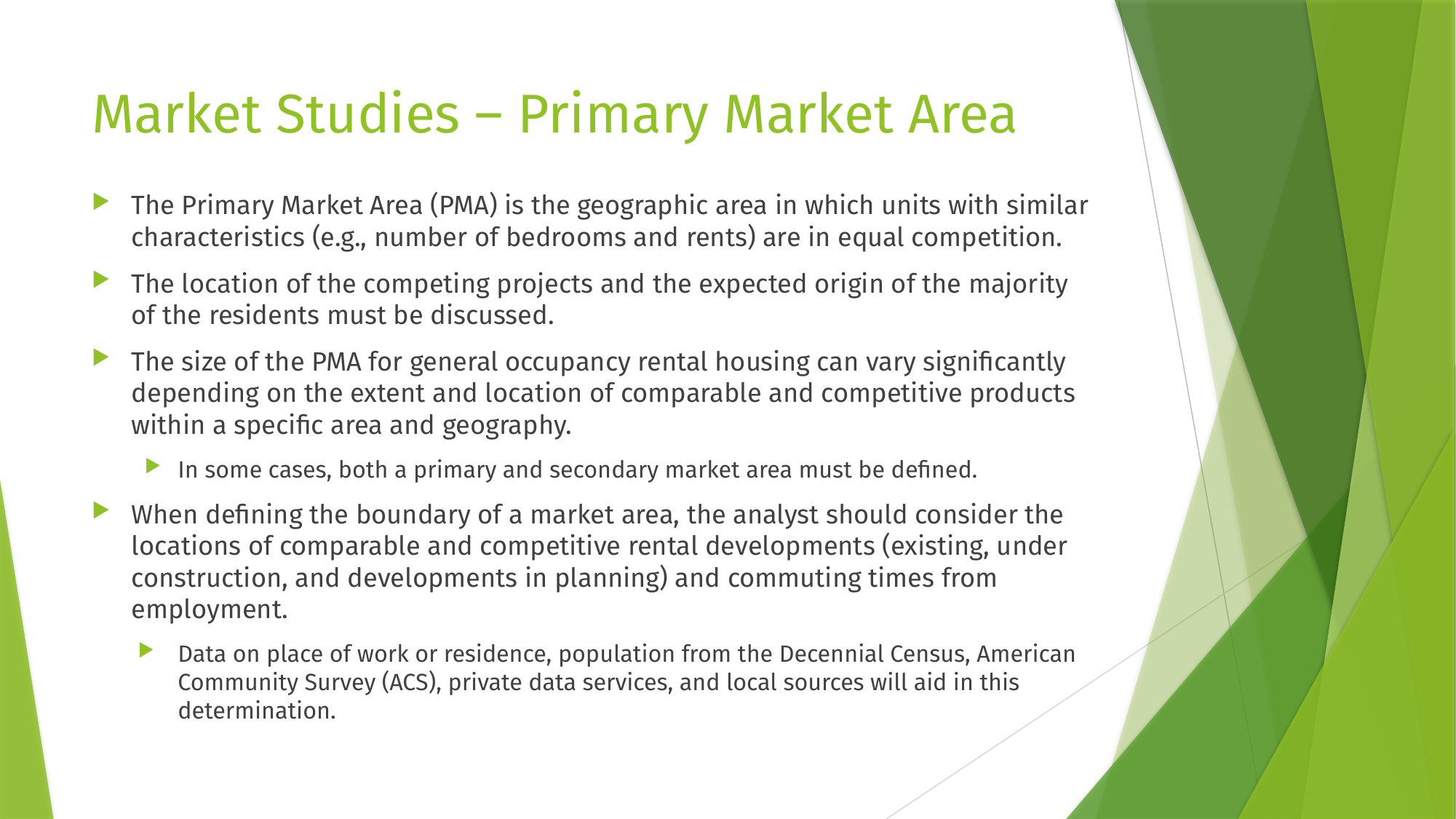

# Market Studies – Primary Market Area
The Primary Market Area (PMA) is the geographic area in which units with similar characteristics (e.g., number of bedrooms and rents) are in equal competition.
The location of the competing projects and the expected origin of the majority of the residents must be discussed.
The size of the PMA for general occupancy rental housing can vary significantly depending on the extent and location of comparable and competitive products within a specific area and geography.
In some cases, both a primary and secondary market area must be defined.
When defining the boundary of a market area, the analyst should consider the locations of comparable and competitive rental developments (existing, under construction, and developments in planning) and commuting times from employment.
Data on place of work or residence, population from the Decennial Census, American Community Survey (ACS), private data services, and local sources will aid in this determination.